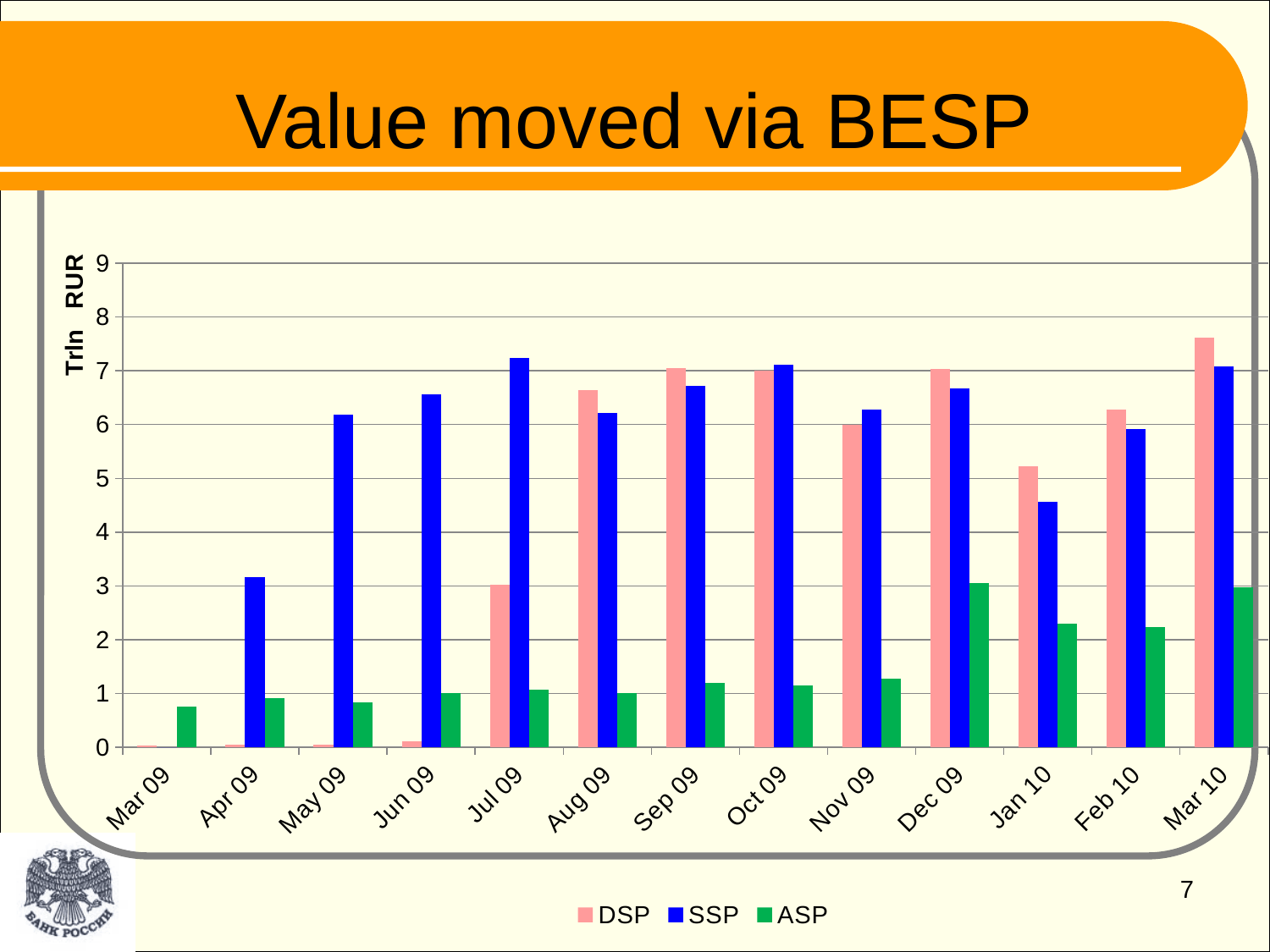

# Value moved via BESP

### Chart

| Category | DSP | SSP | ASP |
|---|---|---|---|
| Mar 09 | 0.030390749400000007 | 0.0 | 0.7537299414000004 |
| Apr 09 | 0.05165747130774 | 3.158524206946891 | 0.9183583633589297 |
| May 09 | 0.05488568018681001 | 6.17697731406654 | 0.83398730358206 |
| Jun 09 | 0.10620836355 | 6.56839237523 | 1.01082602896 |
| Jul 09 | 3.0229037 | 7.236605997 | 1.06463387045 |
| Aug 09 | 6.6401556999999976 | 6.209589059999998 | 1.0073440699999998 |
| Sep 09 | 7.055340379999998 | 6.7204782 | 1.2015603299999995 |
| Oct 09 | 6.99587099722155 | 7.1130049495242975 | 1.14487718426468 |
| Nov 09 | 5.9912268000000015 | 6.278589479999998 | 1.2775717999999996 |
| Dec 09 | 7.027077839999996 | 6.666500169999996 | 3.051426339999999 |
| Jan 10 | 5.228976029999997 | 4.56616132 | 2.3000703899999997 |
| Feb 10 | 6.27321353660122 | 5.918966793304302 | 2.2398444940502484 |
| Mar 10 | 7.619368090000002 | 7.07732834 | 2.96992886 |
7